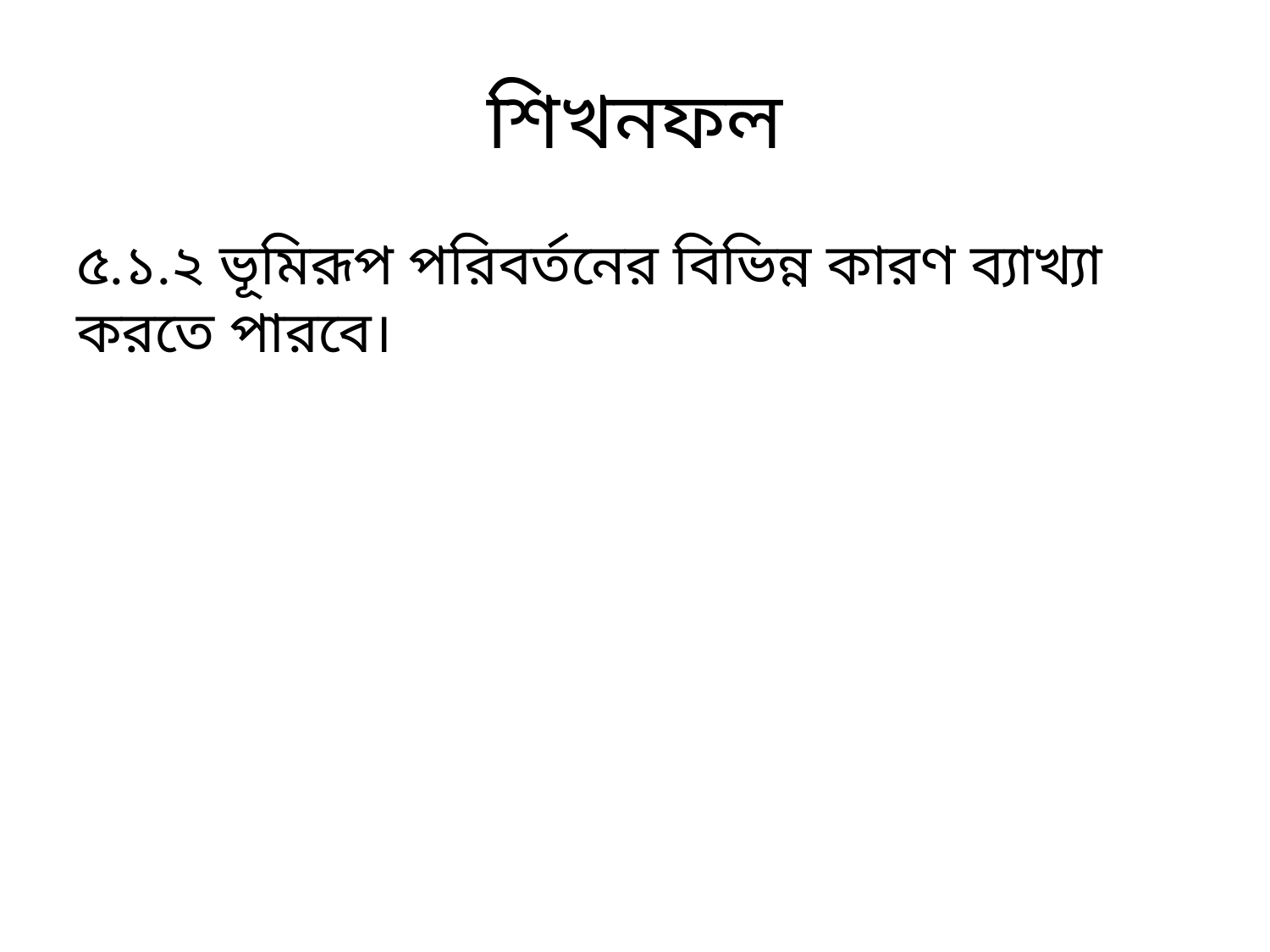

# শিখনফল
৫.১.২ ভূমিরূপ পরিবর্তনের বিভিন্ন কারণ ব্যাখ্যা করতে পারবে।